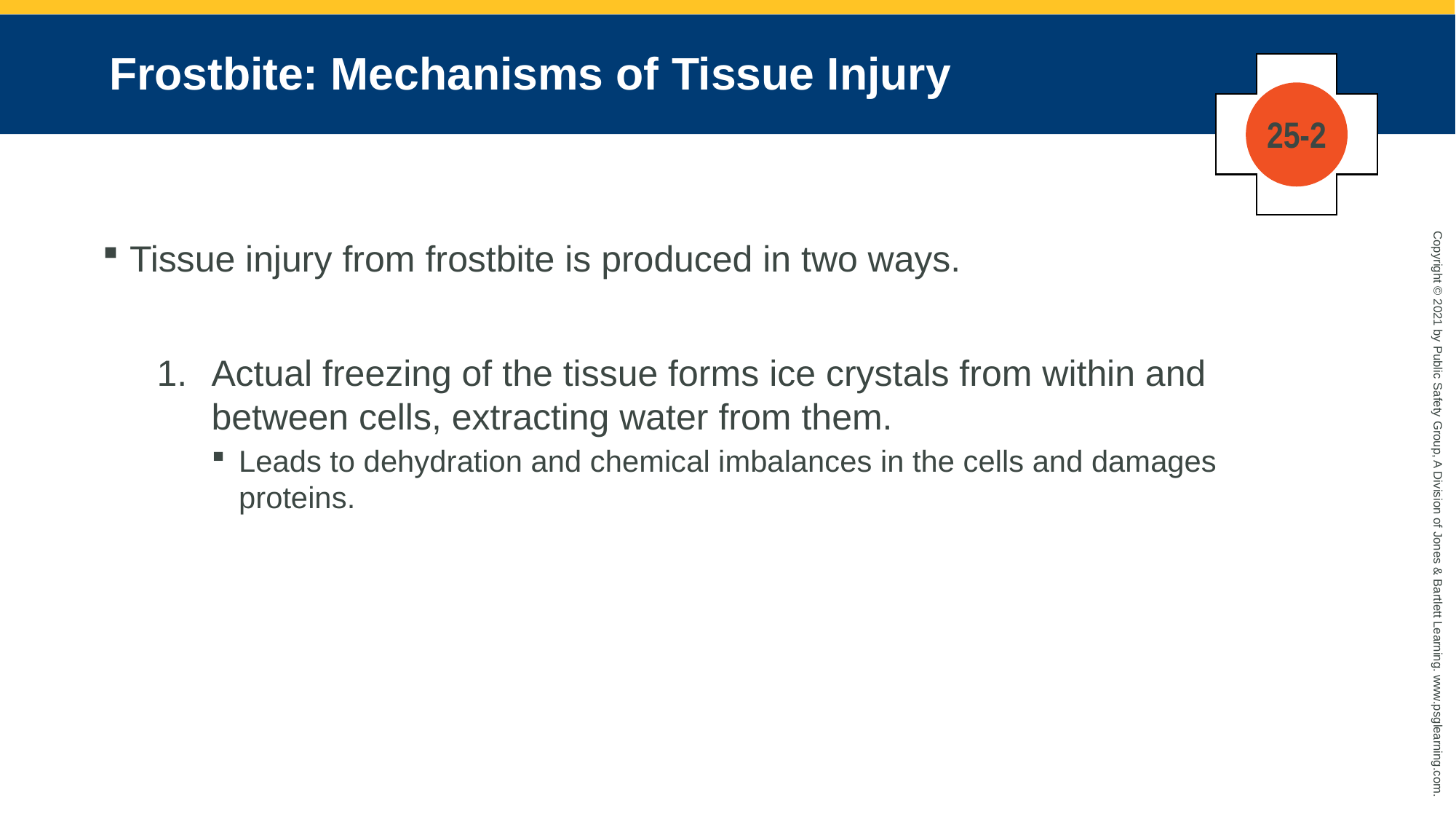

# Frostbite: Mechanisms of Tissue Injury

25-2
Tissue injury from frostbite is produced in two ways.

Actual freezing of the tissue forms ice crystals from within and between cells, extracting water from them.
Leads to dehydration and chemical imbalances in the cells and damages proteins.